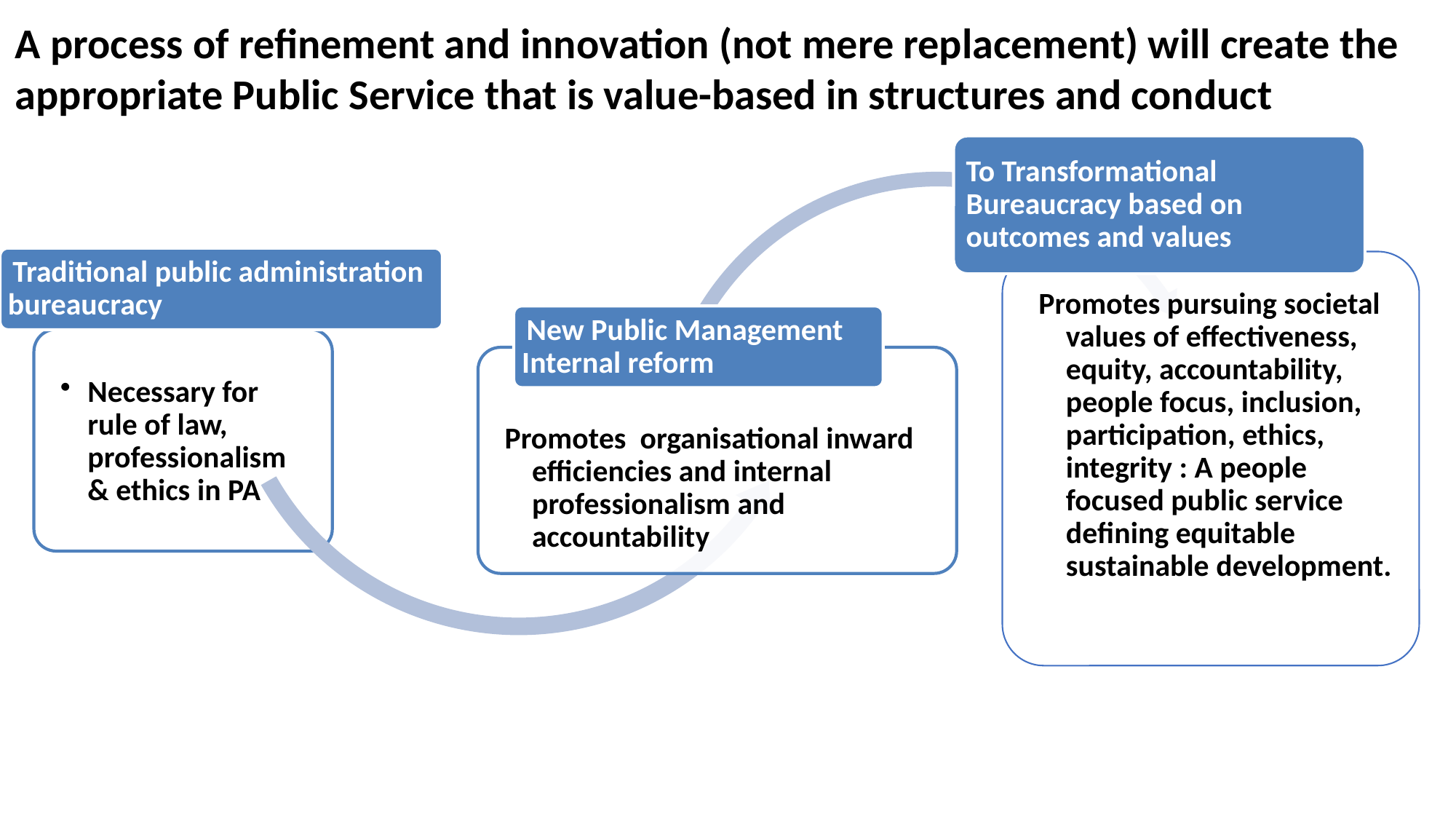

# A process of refinement and innovation (not mere replacement) will create the appropriate Public Service that is value-based in structures and conduct

Necessary for rule of law, professionalism & ethics in PA
 Traditional public administration bureaucracy
Promotes  organisational inward efficiencies and internal professionalism and accountability
 New Public Management Internal reform
Promotes pursuing societal values of effectiveness, equity, accountability, people focus, inclusion, participation, ethics, integrity : A people focused public service defining equitable sustainable development.
To Transformational Bureaucracy based on outcomes and values